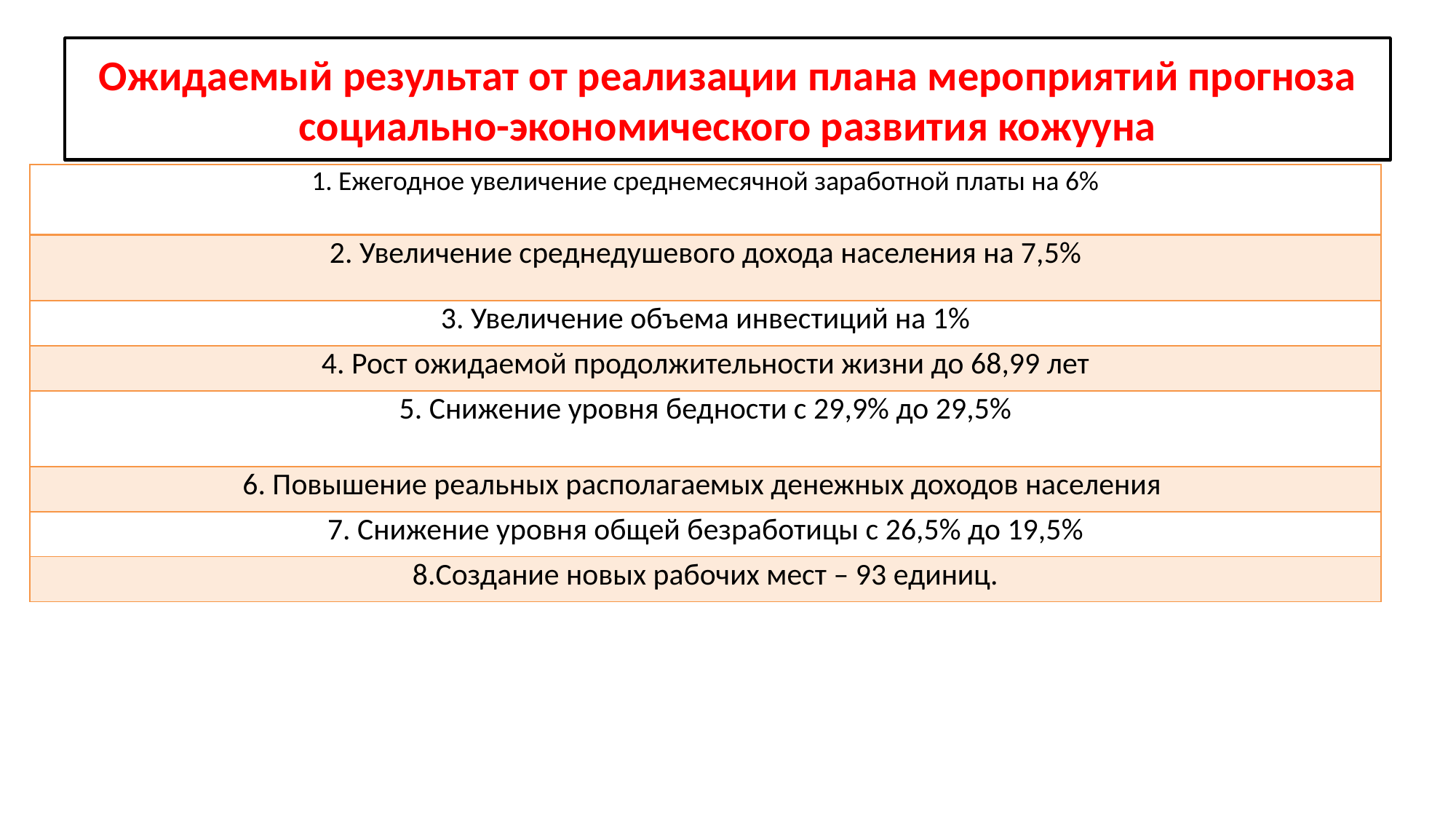

# Ожидаемый результат от реализации плана мероприятий прогноза социально-экономического развития кожууна
| 1. Ежегодное увеличение среднемесячной заработной платы на 6% |
| --- |
| 2. Увеличение среднедушевого дохода населения на 7,5% |
| 3. Увеличение объема инвестиций на 1% |
| 4. Рост ожидаемой продолжительности жизни до 68,99 лет |
| 5. Снижение уровня бедности с 29,9% до 29,5% |
| 6. Повышение реальных располагаемых денежных доходов населения |
| 7. Снижение уровня общей безработицы с 26,5% до 19,5% |
| 8.Создание новых рабочих мест – 93 единиц. |